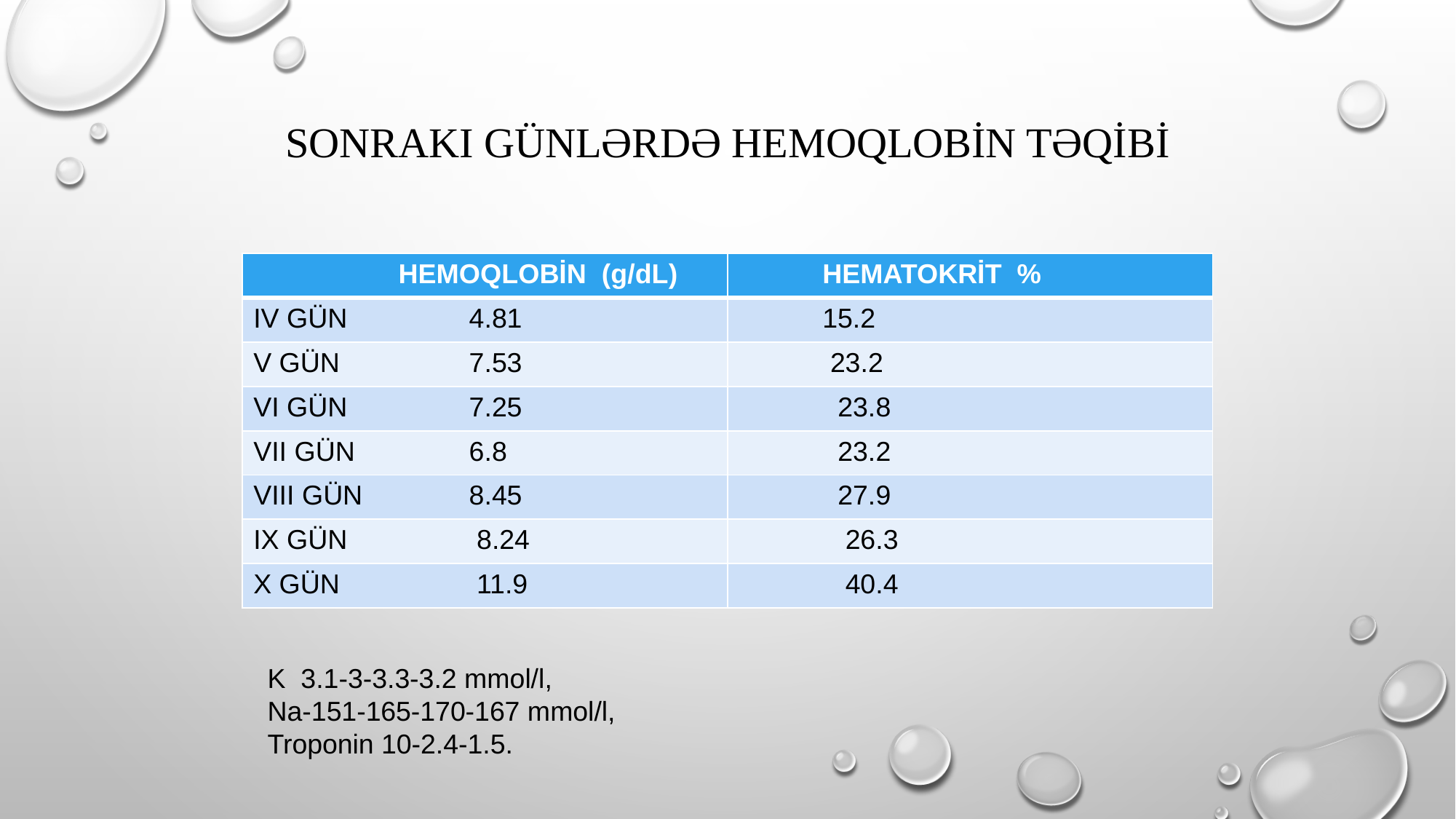

# SONRAKI GÜNLƏRDƏ HEMOQLOBİN TƏQİBİ
| HEMOQLOBİN (g/dL) | HEMATOKRİT % |
| --- | --- |
| IV GÜN 4.81 | 15.2 |
| V GÜN 7.53 | 23.2 |
| VI GÜN 7.25 | 23.8 |
| VII GÜN 6.8 | 23.2 |
| VIII GÜN 8.45 | 27.9 |
| IX GÜN 8.24 | 26.3 |
| X GÜN 11.9 | 40.4 |
K  3.1-3-3.3-3.2 mmol/l,
Na-151-165-170-167 mmol/l,
Troponin 10-2.4-1.5.